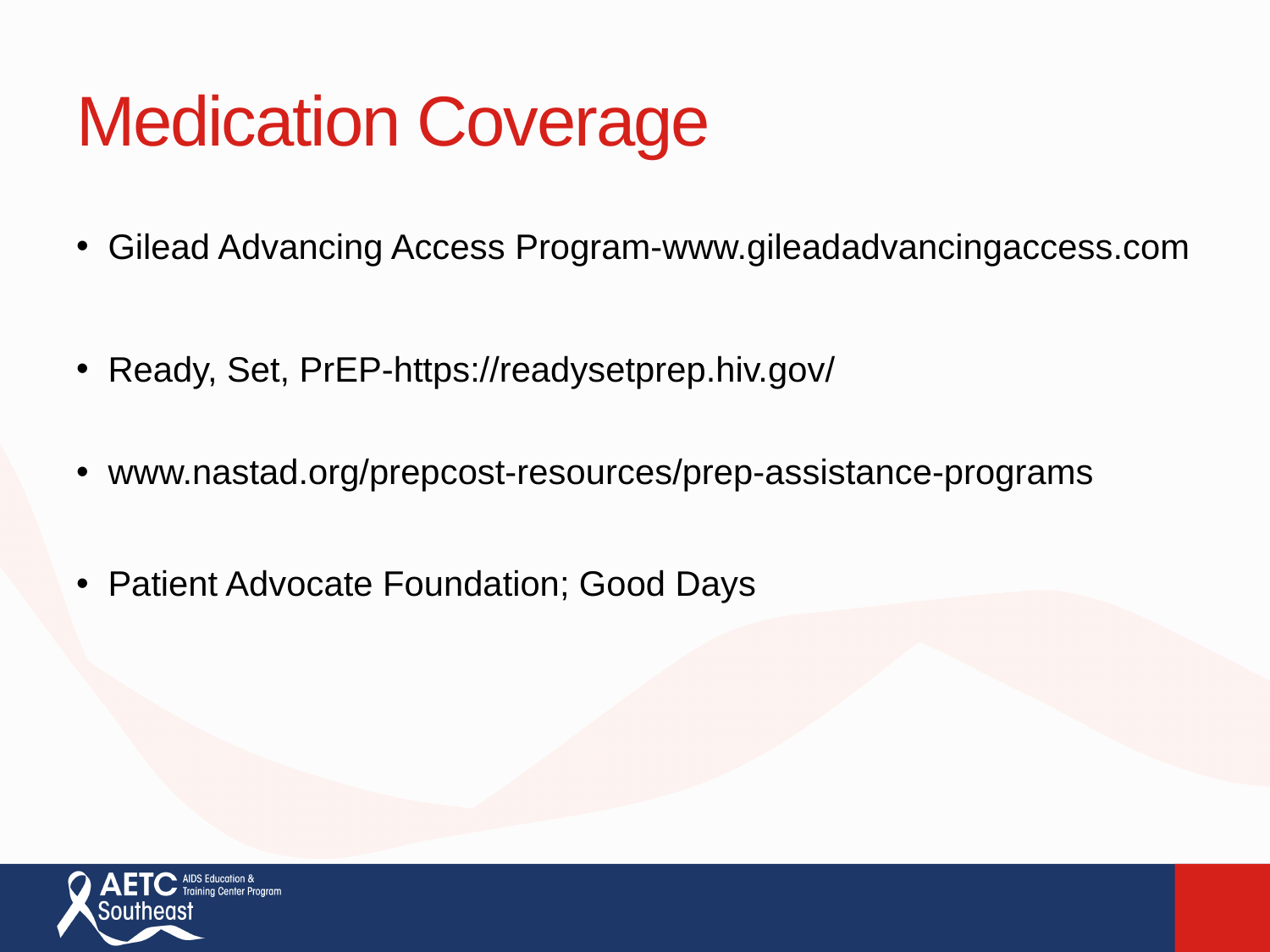

# Medication Coverage
Gilead Advancing Access Program-www.gileadadvancingaccess.com

Ready, Set, PrEP-https://readysetprep.hiv.gov/

www.nastad.org/prepcost-resources/prep-assistance-programs

Patient Advocate Foundation; Good Days